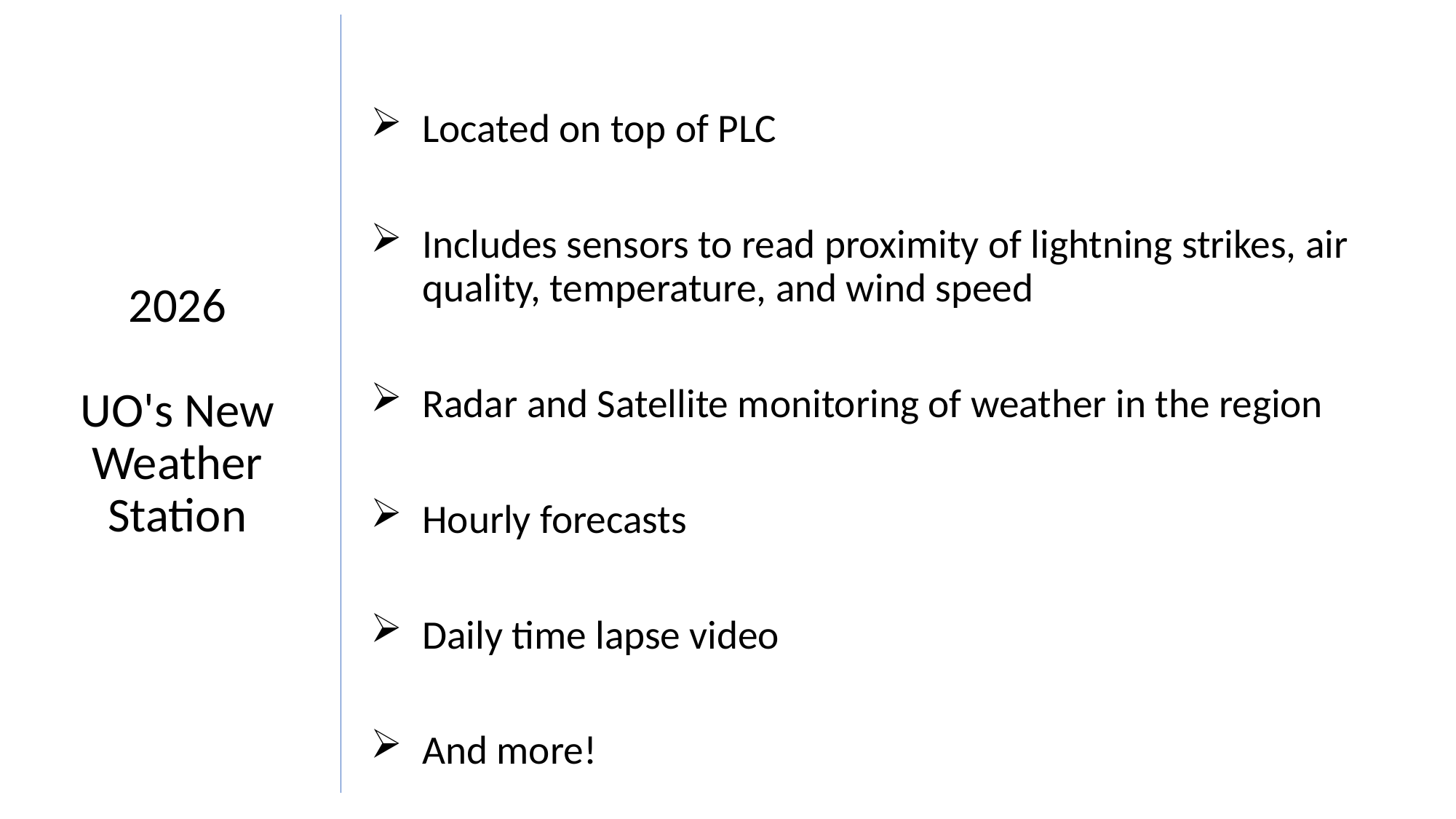

Located on top of PLC

Includes sensors to read proximity of lightning strikes, air quality, temperature, and wind speed

Radar and Satellite monitoring of weather in the region

Hourly forecasts

Daily time lapse video

And more!

# 2026 UO's New Weather Station